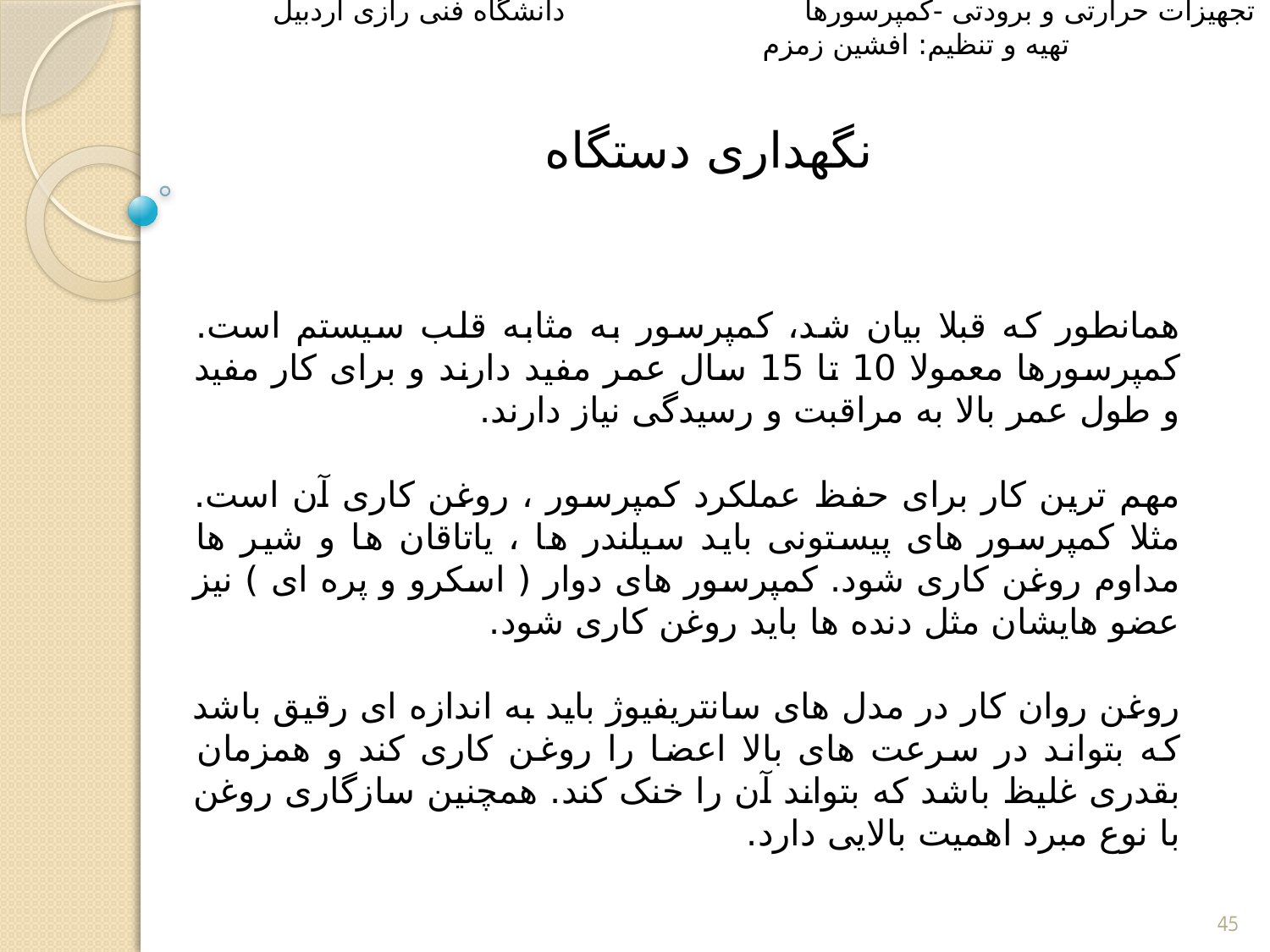

تجهیزات حرارتی و برودتی -کمپرسورها                           دانشگاه فنی رازی اردبیل                                  تهیه و تنظیم: افشین زمزم

نگهداری دستگاه
همانطور که قبلا بیان شد، کمپرسور به مثابه قلب سیستم است. کمپرسورها معمولا 10 تا 15 سال عمر مفید دارند و برای کار مفید و طول عمر بالا به مراقبت و رسیدگی نیاز دارند.

مهم ترین کار برای حفظ عملکرد کمپرسور ، روغن کاری آن است. مثلا کمپرسور های پیستونی باید سیلندر ها ، یاتاقان ها و شیر ها مداوم روغن کاری شود. کمپرسور های دوار ( اسکرو و پره ای ) نیز عضو هایشان مثل دنده ها باید روغن کاری شود.

روغن روان کار در مدل های سانتریفیوژ باید به اندازه ای رقیق باشد که بتواند در سرعت های بالا اعضا را روغن کاری کند و همزمان بقدری غلیظ باشد که بتواند آن را خنک کند. همچنین سازگاری روغن با نوع مبرد اهمیت بالایی دارد.

45